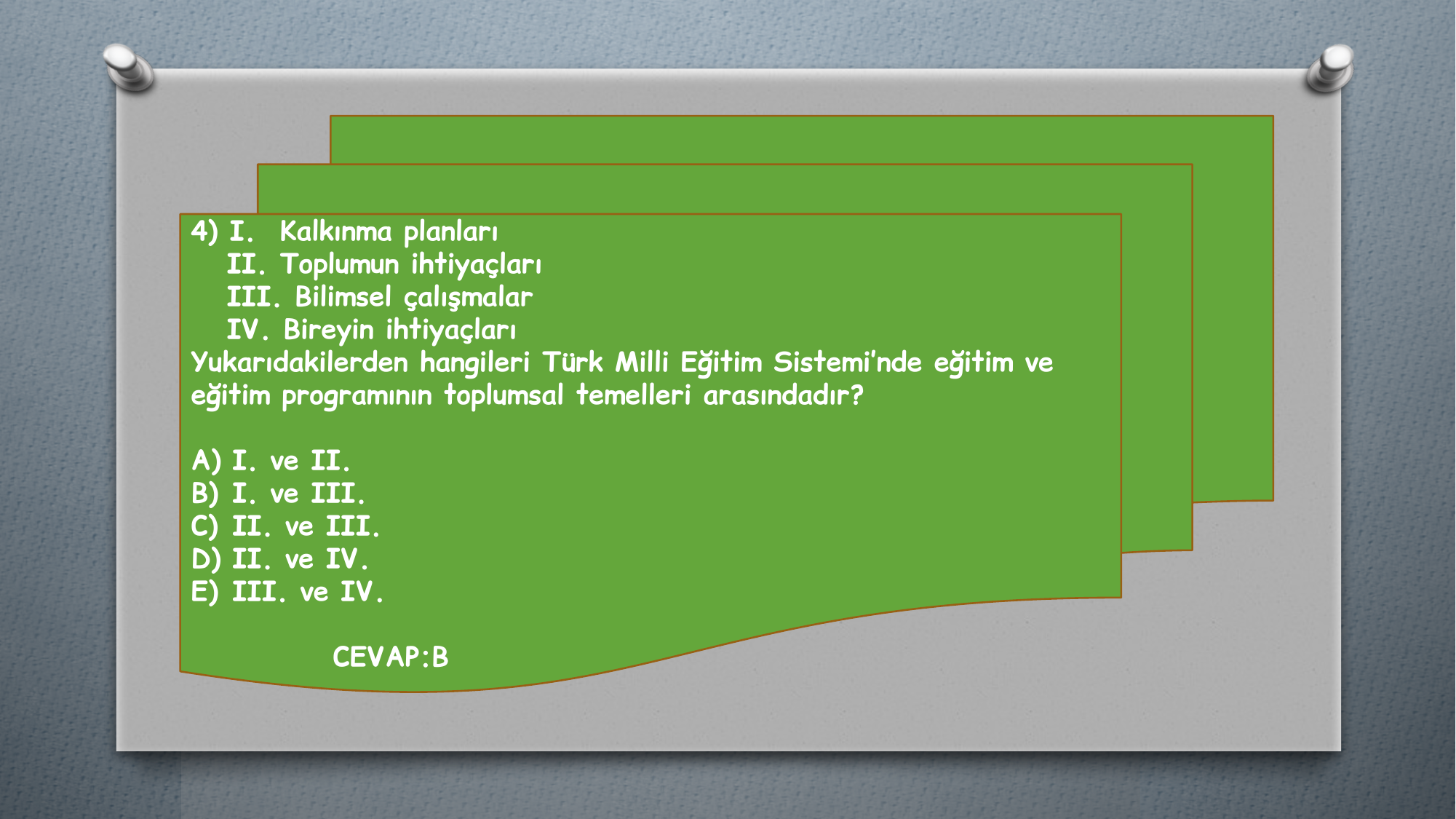

4) I.  Kalkınma planları
   II. Toplumun ihtiyaçları
   III. Bilimsel çalışmalar
   IV. Bireyin ihtiyaçları
Yukarıdakilerden hangileri Türk Milli Eğitim Sistemi’nde eğitim ve eğitim programının toplumsal temelleri arasındadır?

I. ve II.
I. ve III.
II. ve III.
II. ve IV.
III. ve IV.

            CEVAP:B